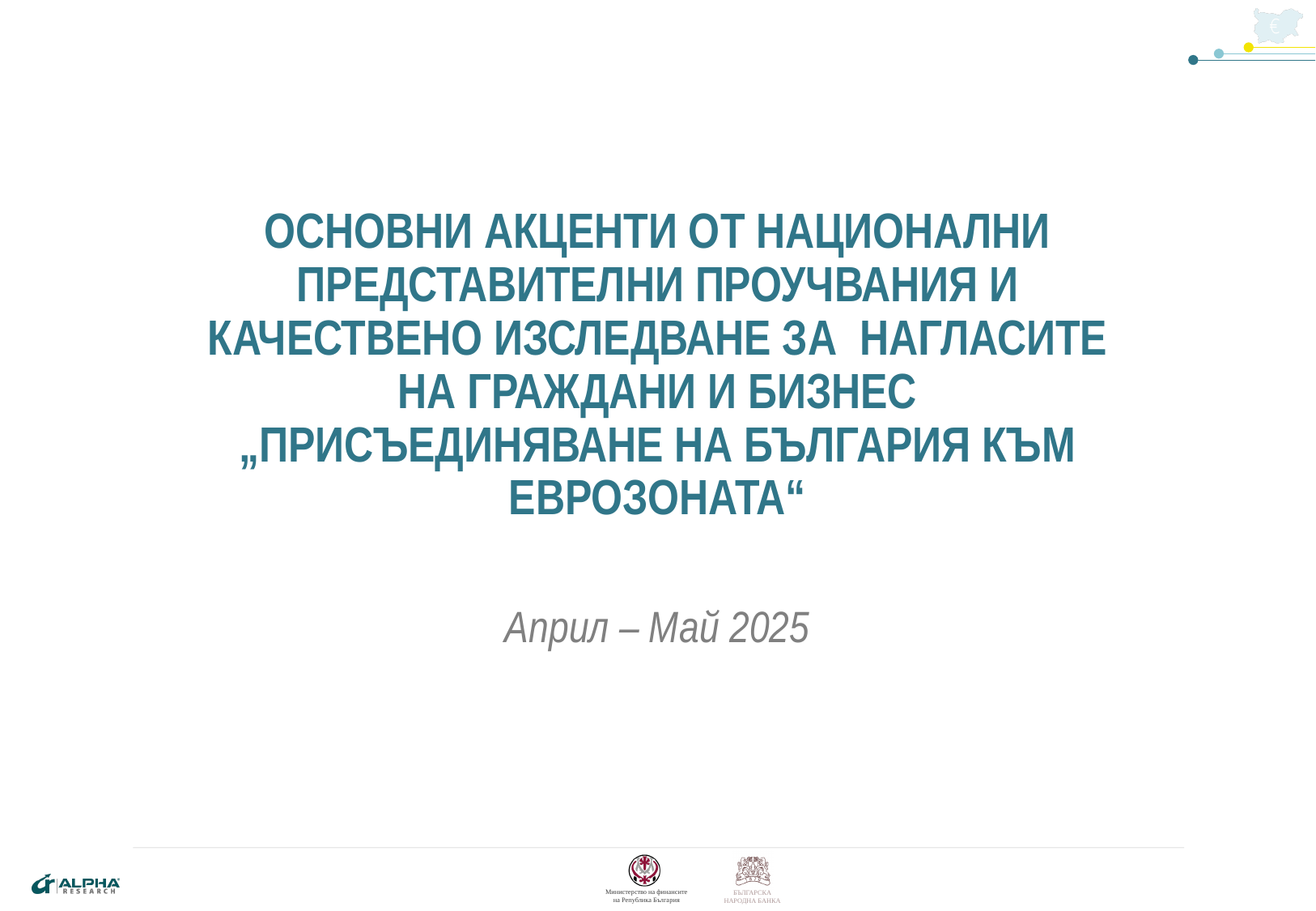

ОСНОВНИ АКЦЕНТИ ОТ НАЦИОНАЛНИ ПРЕДСТАВИТЕЛНИ ПРОУЧВАНИЯ И КАЧЕСТВЕНО ИЗСЛЕДВАНЕ ЗА  НАГЛАСИТЕ НА ГРАЖДАНИ И БИЗНЕС „ПРИСЪЕДИНЯВАНЕ НА БЪЛГАРИЯ КЪМ ЕВРОЗОНАТА“
Април – Май 2025